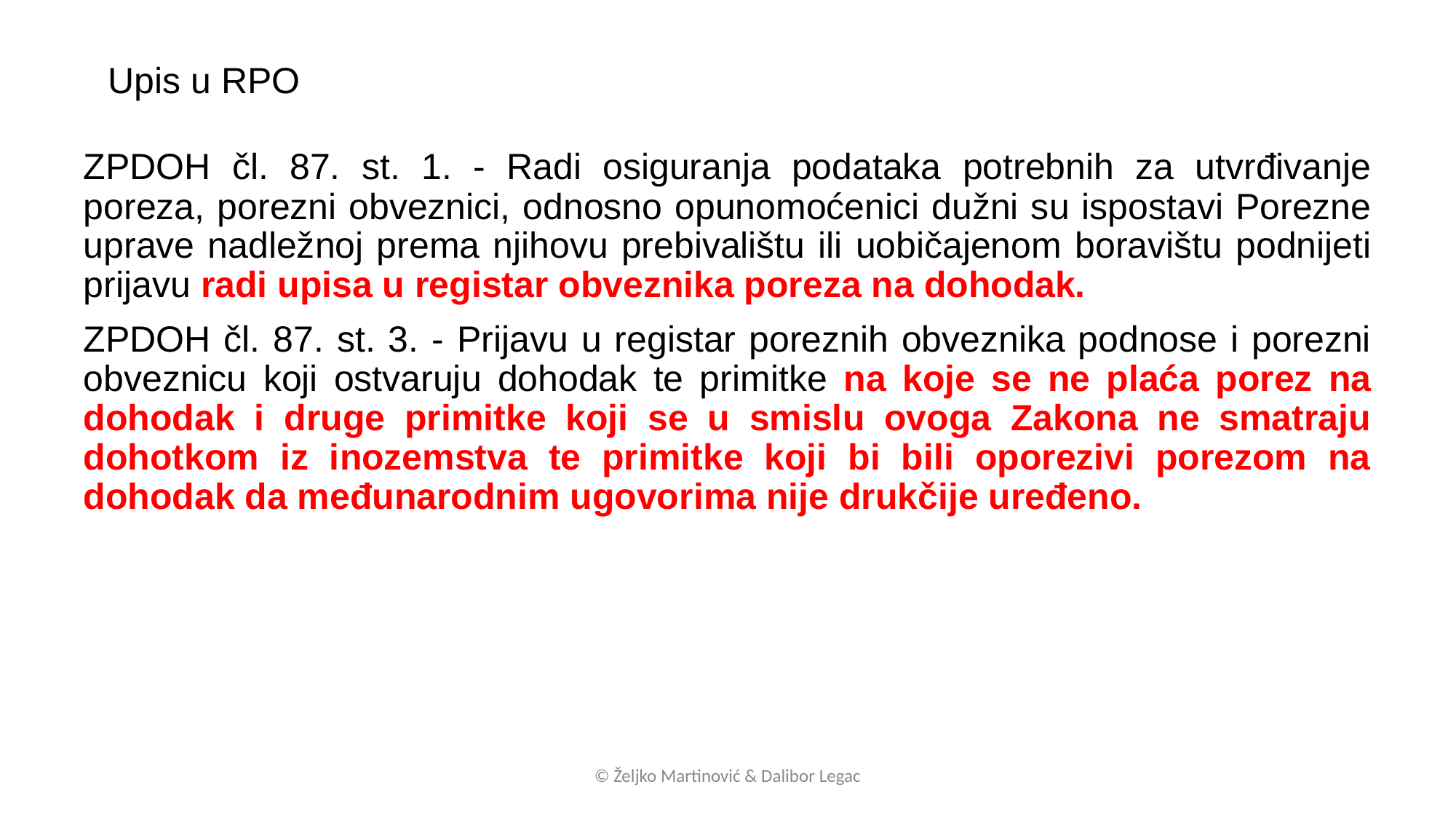

Upis u RPO

ZPDOH čl. 87. st. 1. - Radi osiguranja podataka potrebnih za utvrđivanje poreza, porezni obveznici, odnosno opunomoćenici dužni su ispostavi Porezne uprave nadležnoj prema njihovu prebivalištu ili uobičajenom boravištu podnijeti prijavu radi upisa u registar obveznika poreza na dohodak.
ZPDOH čl. 87. st. 3. - Prijavu u registar poreznih obveznika podnose i porezni obveznicu koji ostvaruju dohodak te primitke na koje se ne plaća porez na dohodak i druge primitke koji se u smislu ovoga Zakona ne smatraju dohotkom iz inozemstva te primitke koji bi bili oporezivi porezom na dohodak da međunarodnim ugovorima nije drukčije uređeno.
© Željko Martinović & Dalibor Legac